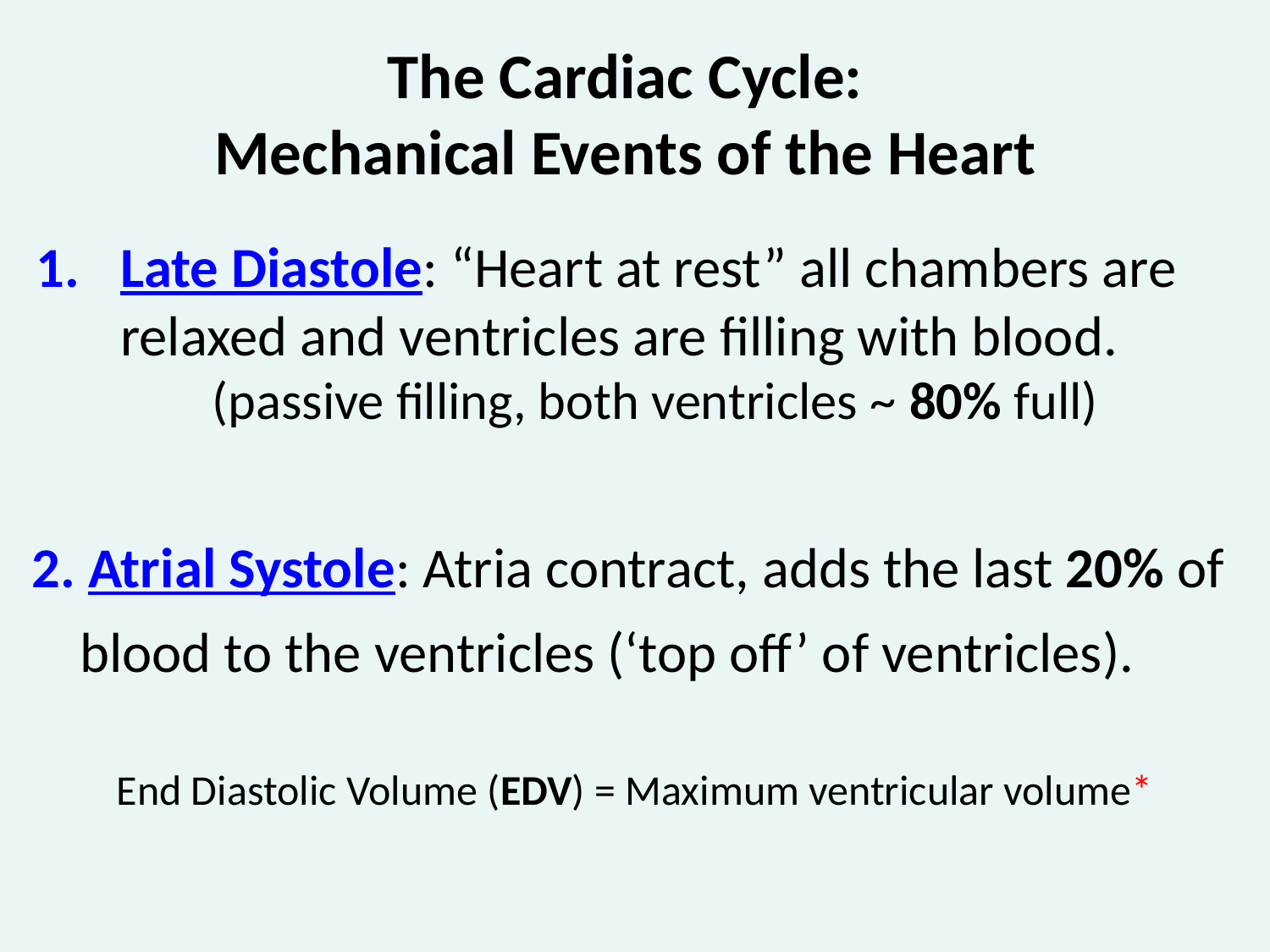

The Cardiac Cycle:
Mechanical Events of the Heart
Late Diastole: “Heart at rest” all chambers are relaxed and ventricles are filling with blood.
(passive filling, both ventricles ~ 80% full)
2. Atrial Systole: Atria contract, adds the last 20% of blood to the ventricles (‘top off’ of ventricles).
End Diastolic Volume (EDV) = Maximum ventricular volume*